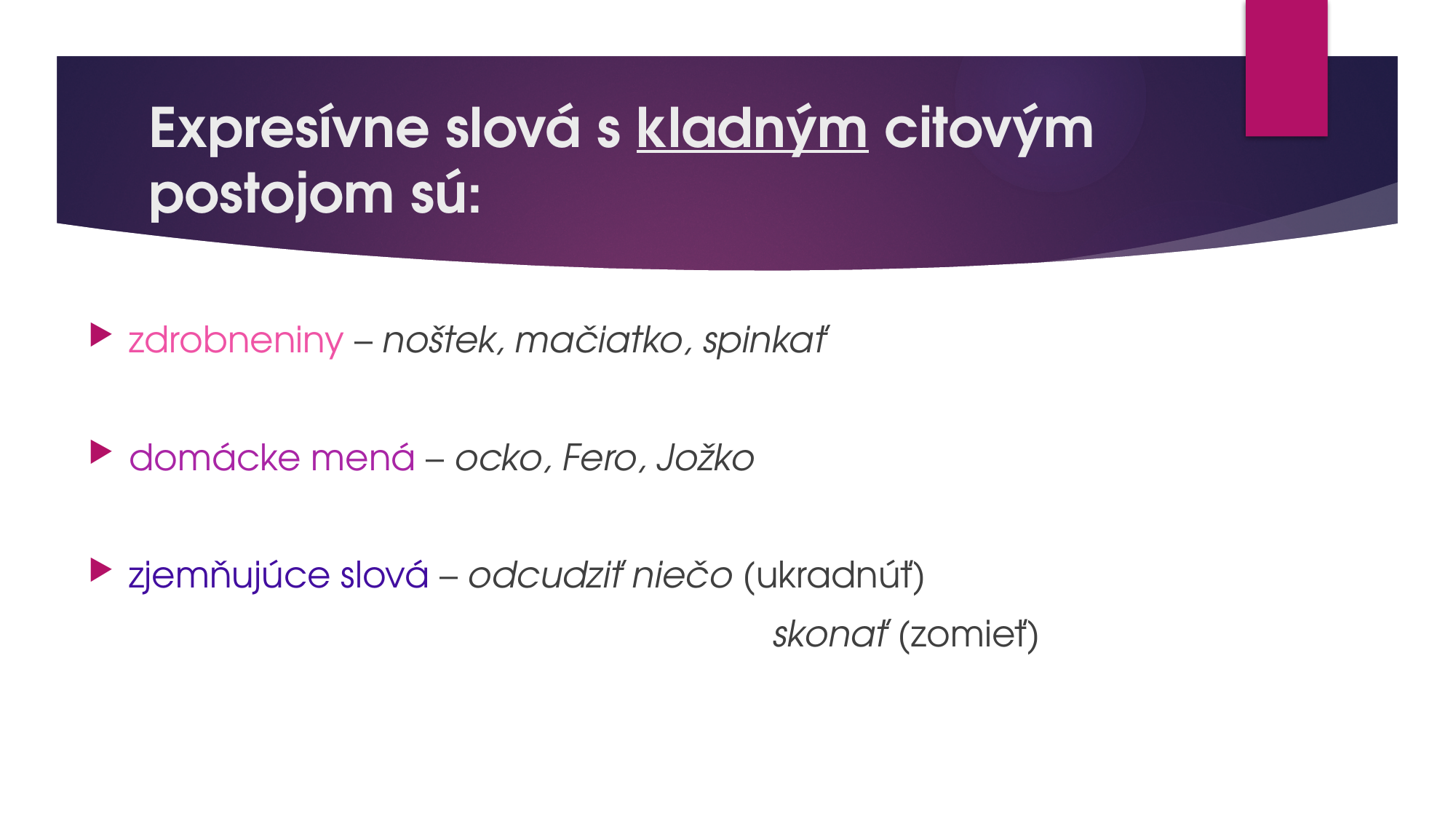

# Expresívne slová s kladným citovým postojom sú:
zdrobneniny – noštek, mačiatko, spinkať

domácke mená – ocko, Fero, Jožko

zjemňujúce slová – odcudziť niečo (ukradnúť)
						   skonať (zomieť)